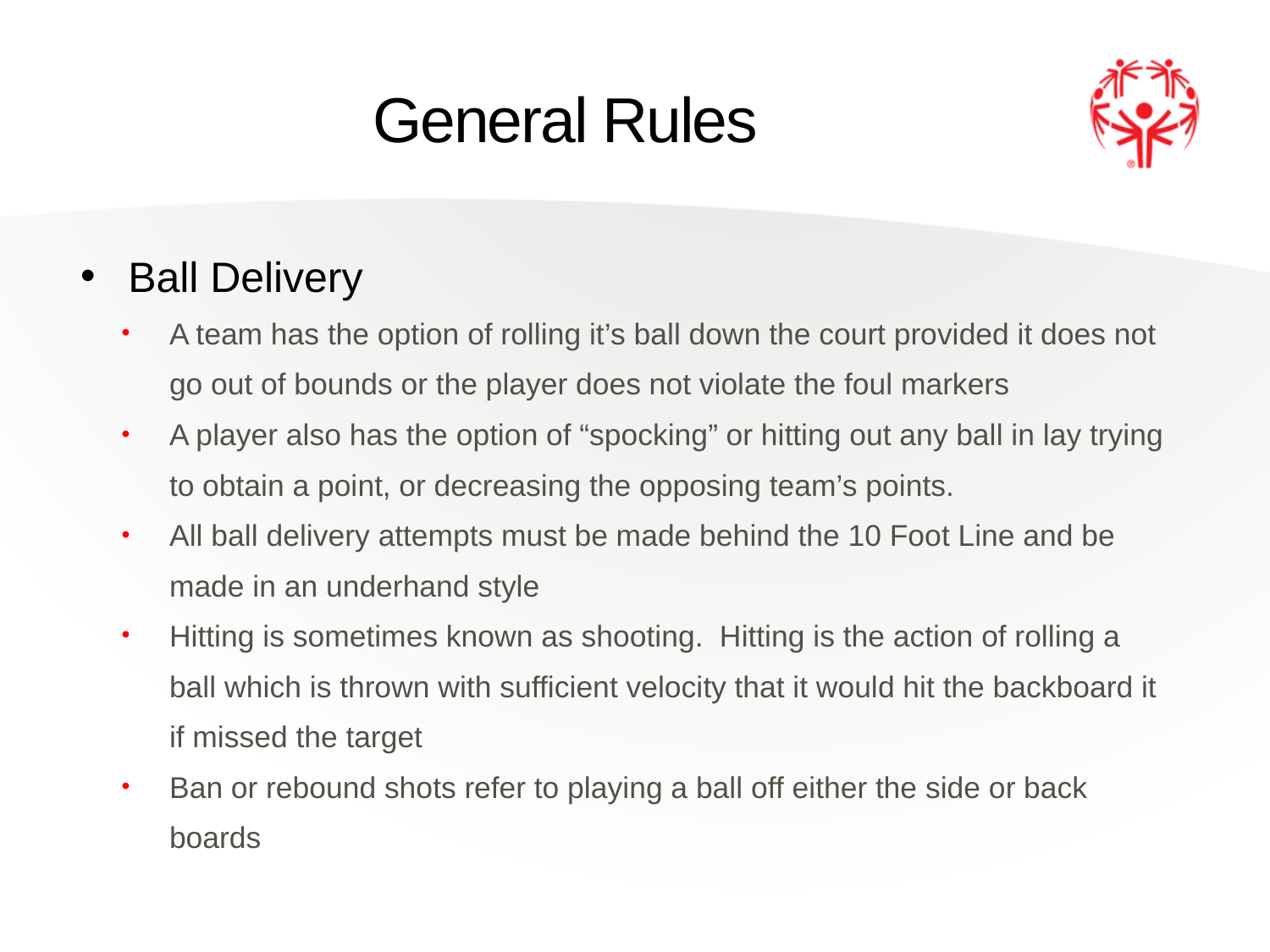

# General Rules
Ball Delivery
A team has the option of rolling it’s ball down the court provided it does not go out of bounds or the player does not violate the foul markers
A player also has the option of “spocking” or hitting out any ball in lay trying to obtain a point, or decreasing the opposing team’s points.
All ball delivery attempts must be made behind the 10 Foot Line and be made in an underhand style
Hitting is sometimes known as shooting.  Hitting is the action of rolling a ball which is thrown with sufficient velocity that it would hit the backboard it if missed the target
Ban or rebound shots refer to playing a ball off either the side or back boards